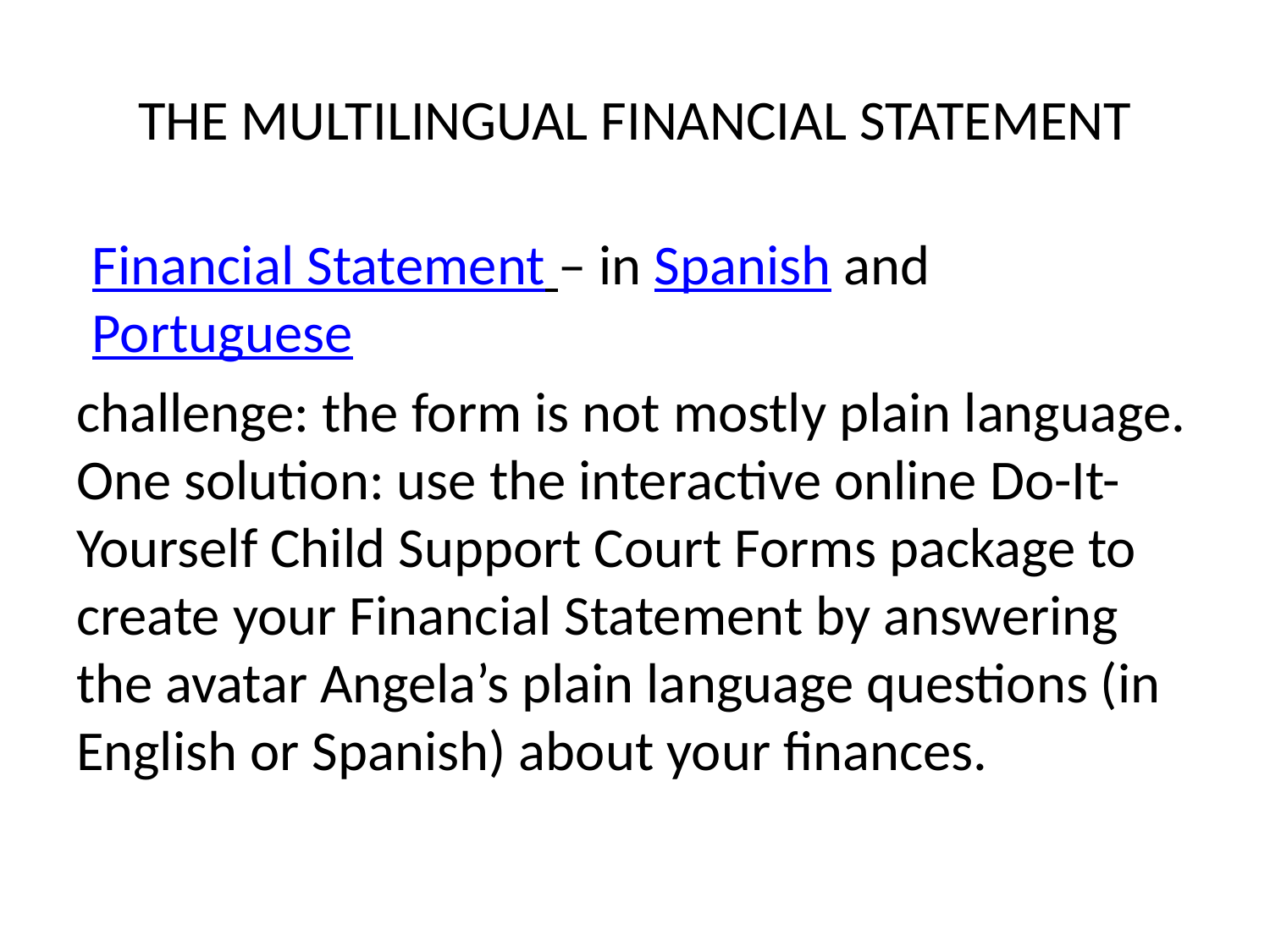

# THE MULTILINGUAL FINANCIAL STATEMENT
Financial Statement – in Spanish and Portuguese
challenge: the form is not mostly plain language. One solution: use the interactive online Do-It-Yourself Child Support Court Forms package to create your Financial Statement by answering the avatar Angela’s plain language questions (in English or Spanish) about your finances.